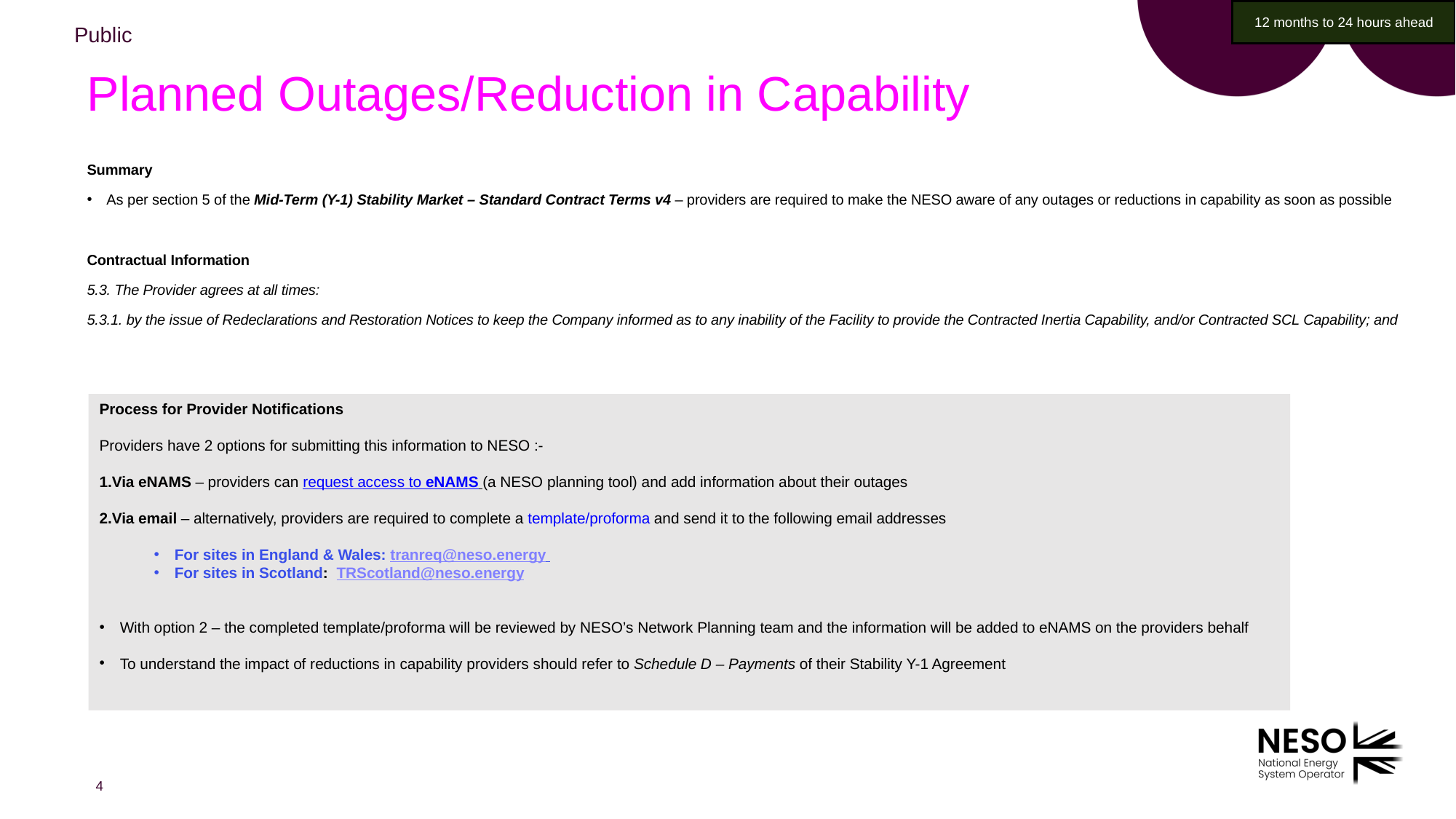

12 months to 24 hours ahead
# Planned Outages/Reduction in Capability
Summary
As per section 5 of the Mid-Term (Y-1) Stability Market – Standard Contract Terms v4 – providers are required to make the NESO aware of any outages or reductions in capability as soon as possible

Contractual Information
5.3. The Provider agrees at all times:
5.3.1. by the issue of Redeclarations and Restoration Notices to keep the Company informed as to any inability of the Facility to provide the Contracted Inertia Capability, and/or Contracted SCL Capability; and
Process for Provider Notifications

Providers have 2 options for submitting this information to NESO :-​

Via eNAMS – providers can request access to eNAMS (a NESO planning tool) and add information about their outages​

Via email – alternatively, providers are required to complete a template/proforma and send it to the following email addresses​

For sites in England & Wales: tranreq@neso.energy
For sites in Scotland:  TRScotland@neso.energy

With option 2 – the completed template/proforma will be reviewed by NESO’s Network Planning team and the information will be added to eNAMS on the providers behalf

To understand the impact of reductions in capability providers should refer to Schedule D – Payments of their Stability Y-1 Agreement